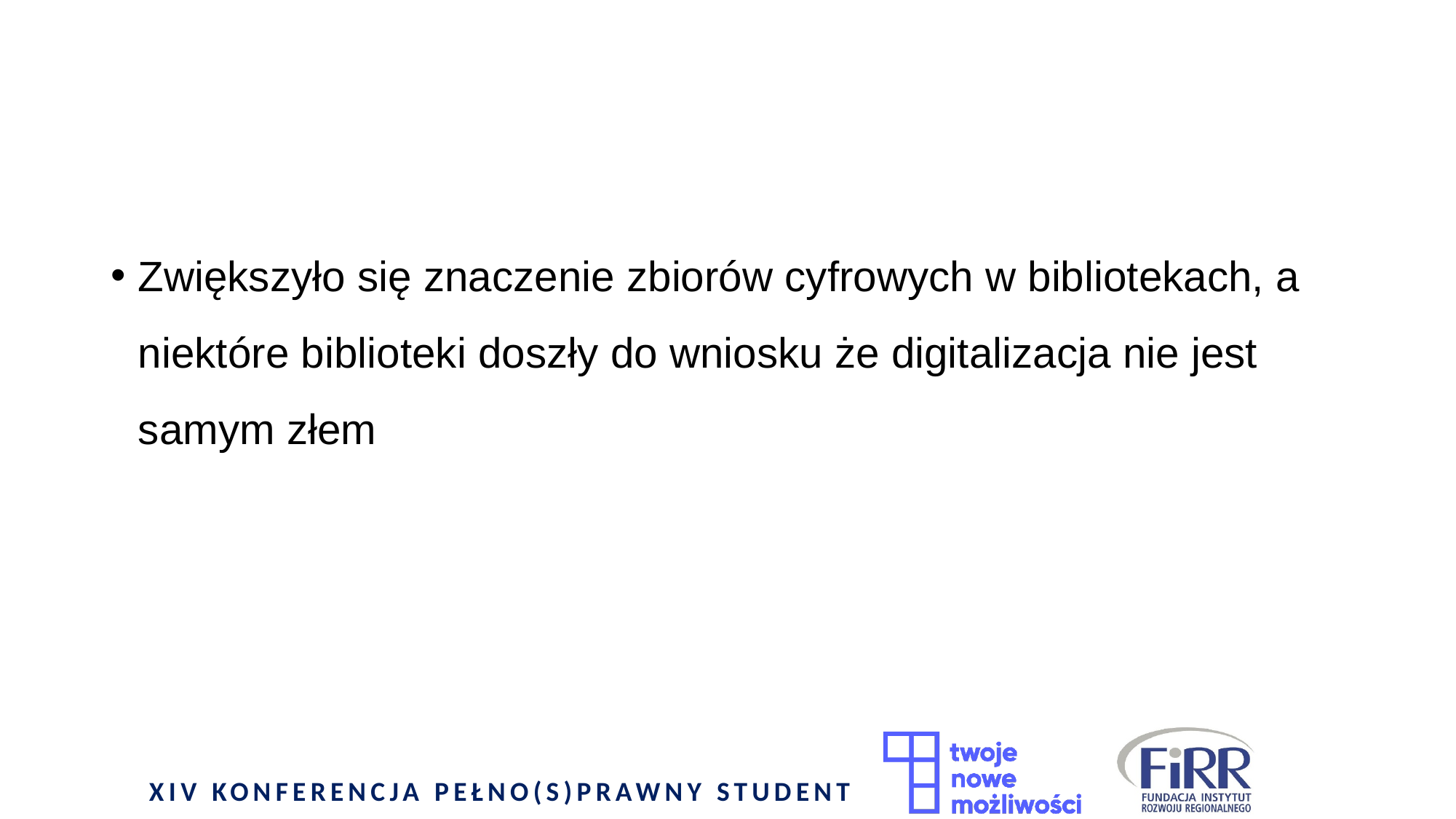

#
Zwiększyło się znaczenie zbiorów cyfrowych w bibliotekach, a niektóre biblioteki doszły do wniosku że digitalizacja nie jest samym złem